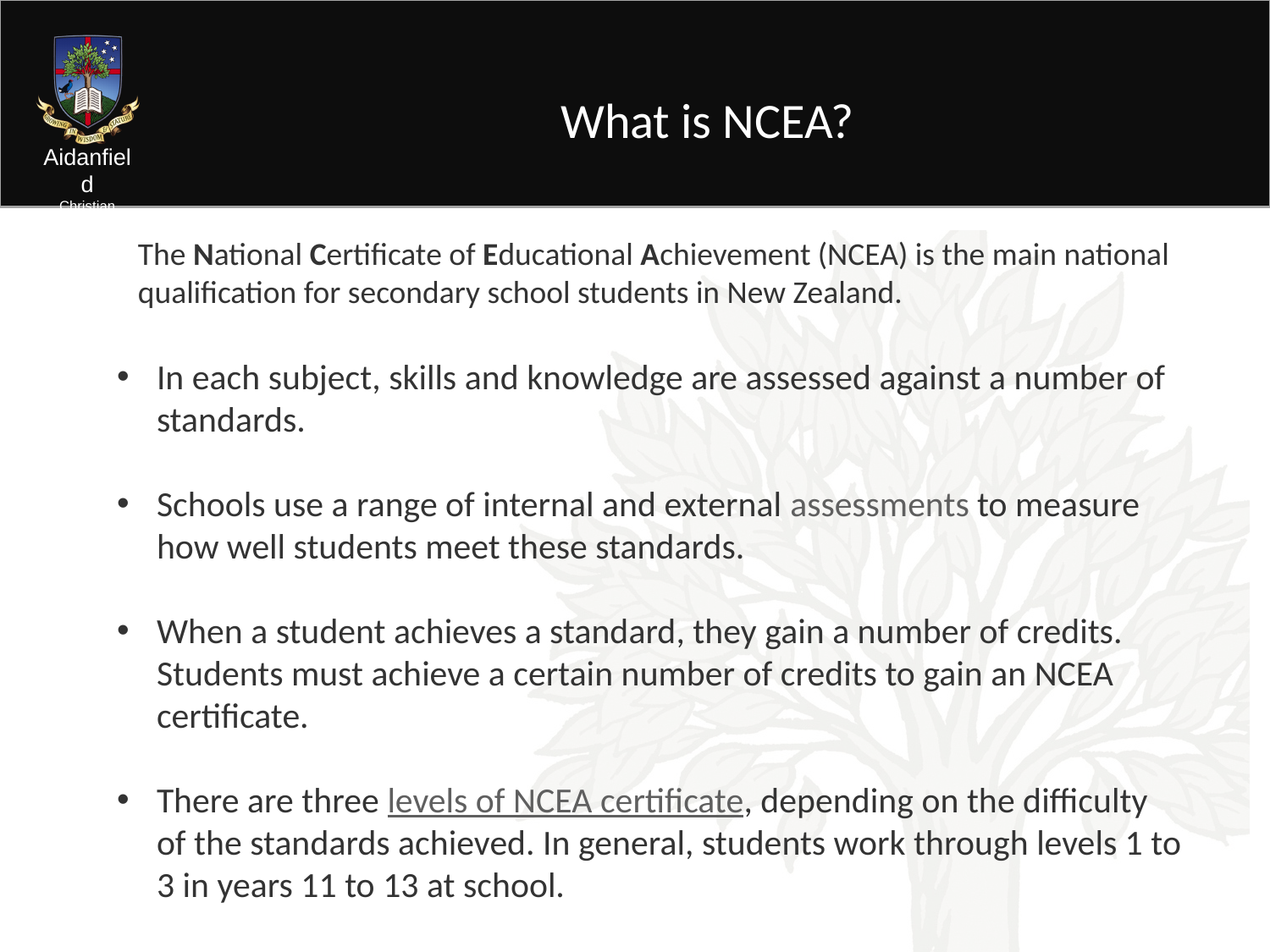

# What is NCEA?
The National Certificate of Educational Achievement (NCEA) is the main national qualification for secondary school students in New Zealand.
In each subject, skills and knowledge are assessed against a number of standards.

Schools use a range of internal and external assessments to measure how well students meet these standards.

When a student achieves a standard, they gain a number of credits. Students must achieve a certain number of credits to gain an NCEA certificate.

There are three levels of NCEA certificate, depending on the difficulty of the standards achieved. In general, students work through levels 1 to 3 in years 11 to 13 at school.